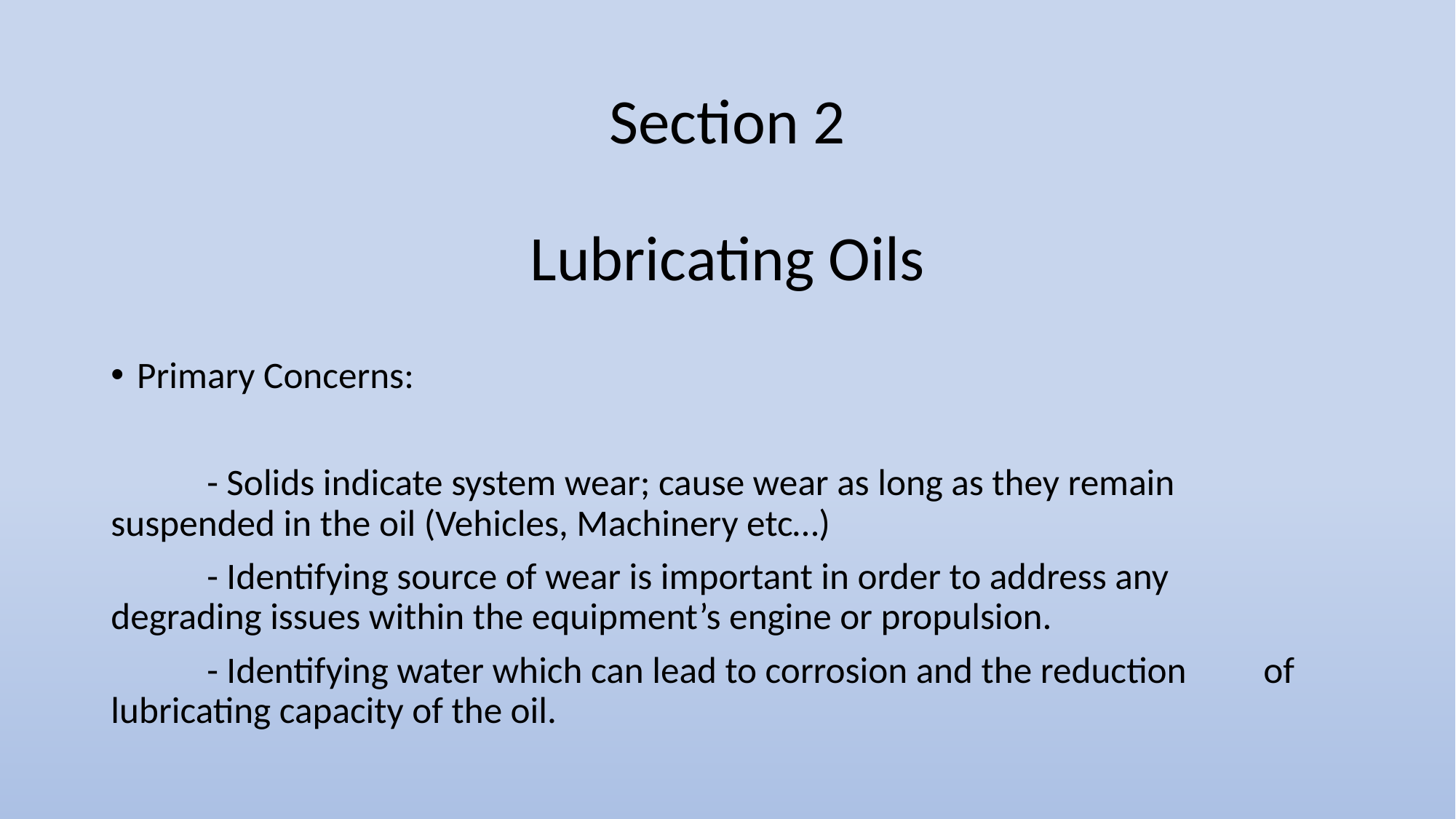

# Section 2 Lubricating Oils
Primary Concerns:

	- Solids indicate system wear; cause wear as long as they remain 	suspended in the oil (Vehicles, Machinery etc…)
	- Identifying source of wear is important in order to address any 	degrading issues within the equipment’s engine or propulsion.
	- Identifying water which can lead to corrosion and the reduction 	of lubricating capacity of the oil.